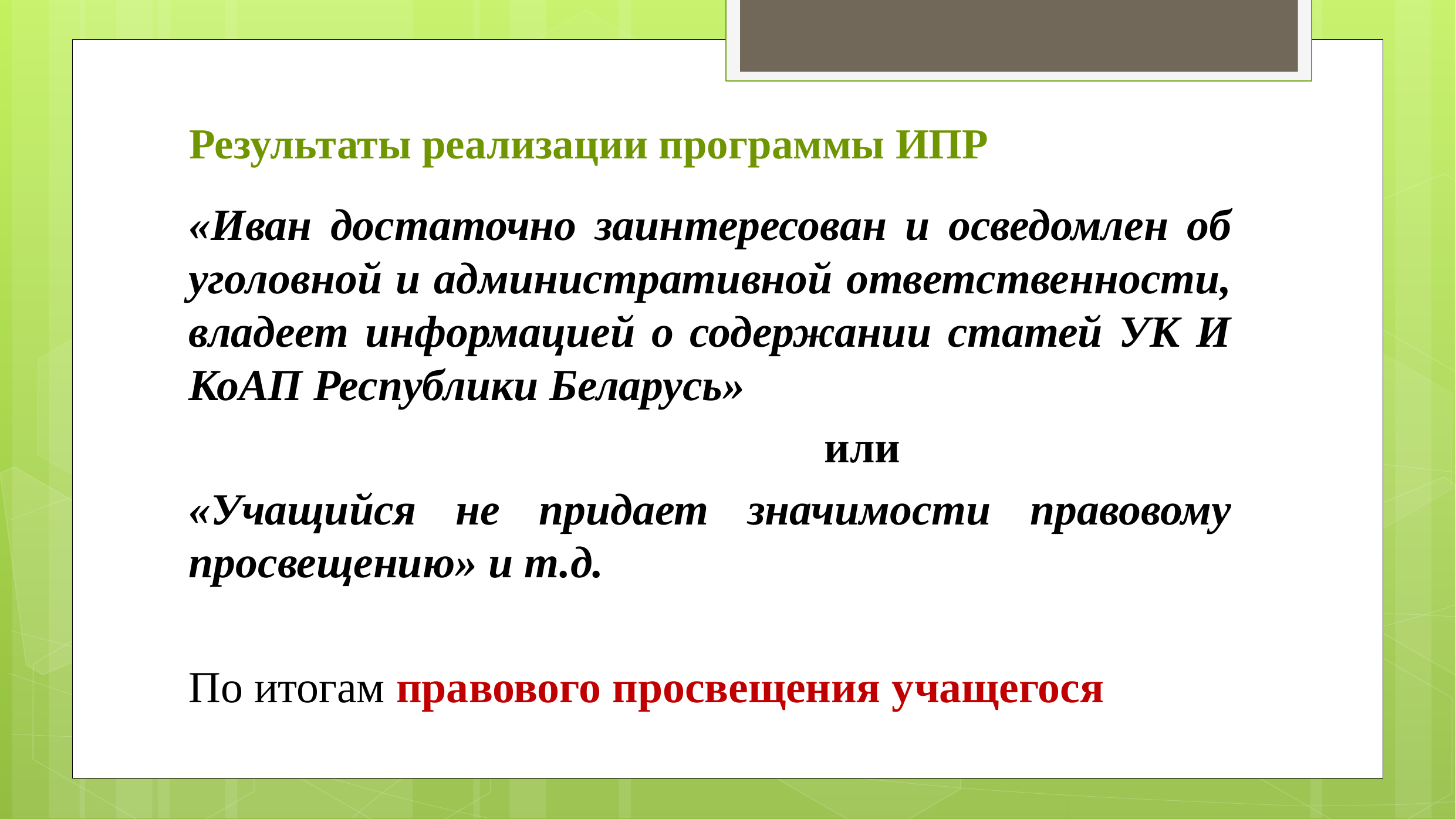

# Результаты реализации программы ИПР
«Иван достаточно заинтересован и осведомлен об уголовной и административной ответственности, владеет информацией о содержании статей УК И КоАП Республики Беларусь»
                                                         или
«Учащийся не придает значимости правовому просвещению» и т.д.

По итогам правового просвещения учащегося